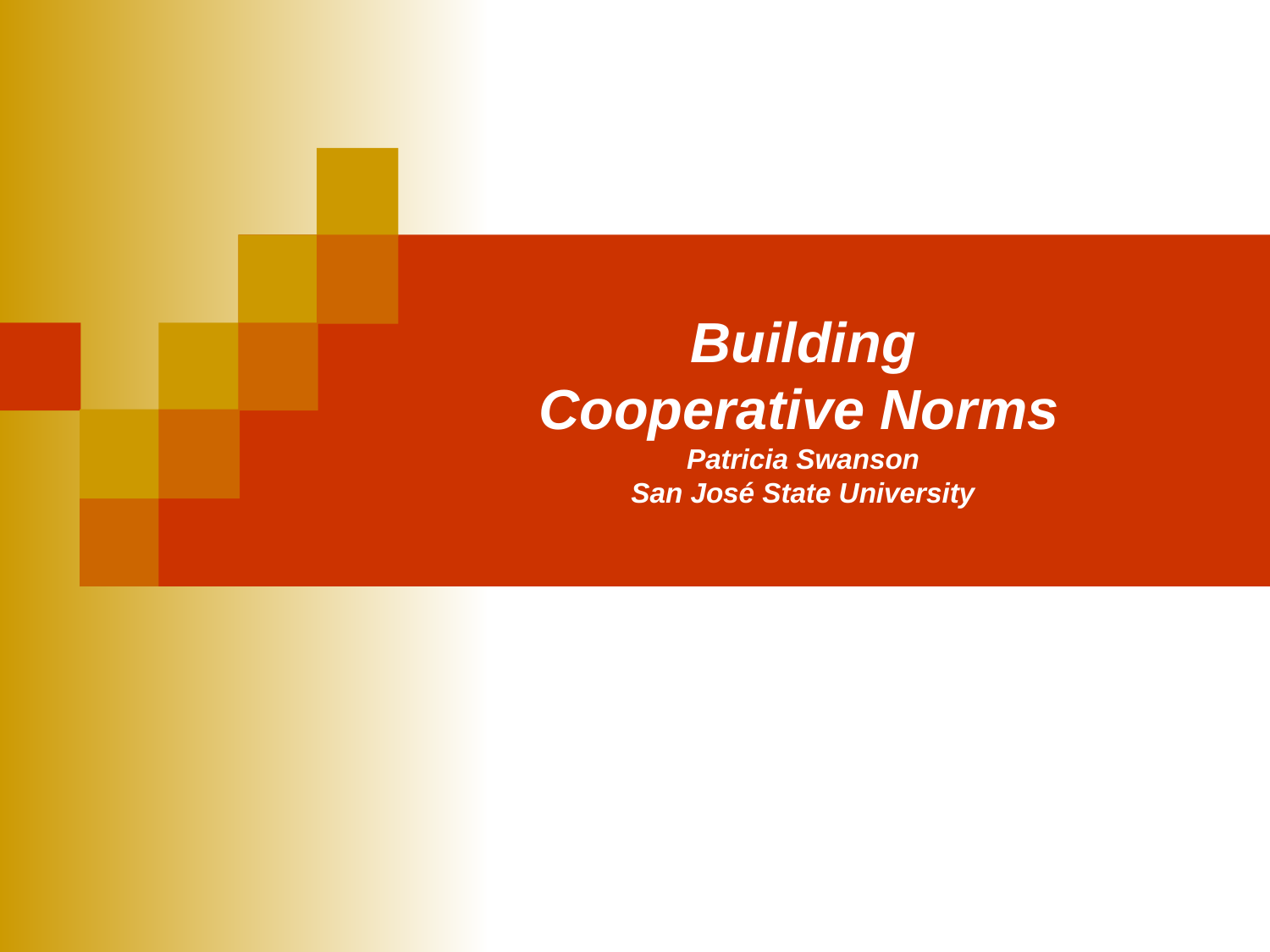

# Building Cooperative Norms Patricia Swanson San José State University